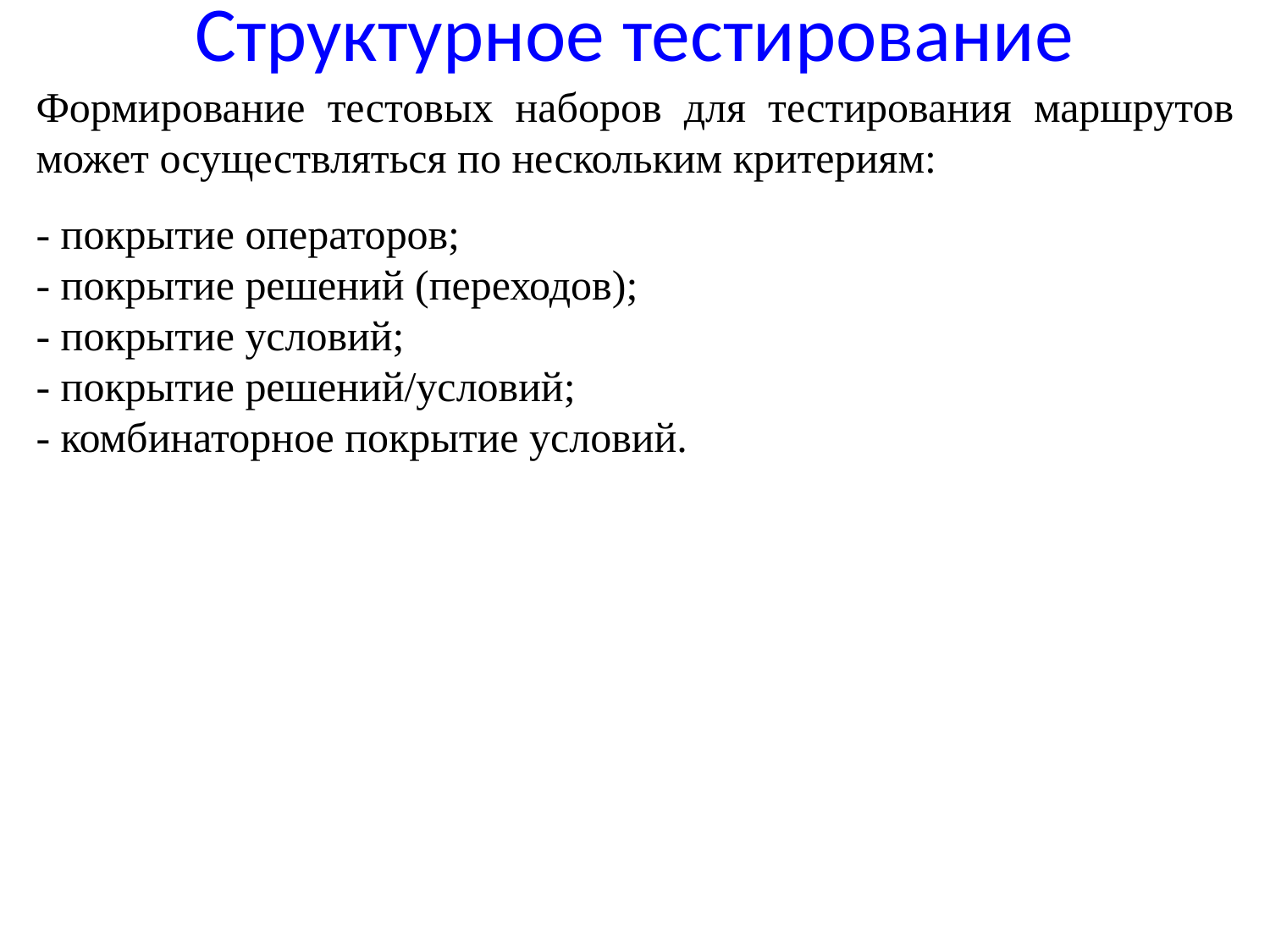

# Структурное тестирование
Формирование тестовых наборов для тестирования маршрутов может осуществляться по нескольким критериям:

- покрытие операторов;
- покрытие решений (переходов);
- покрытие условий;
- покрытие решений/условий;
- комбинаторное покрытие условий.